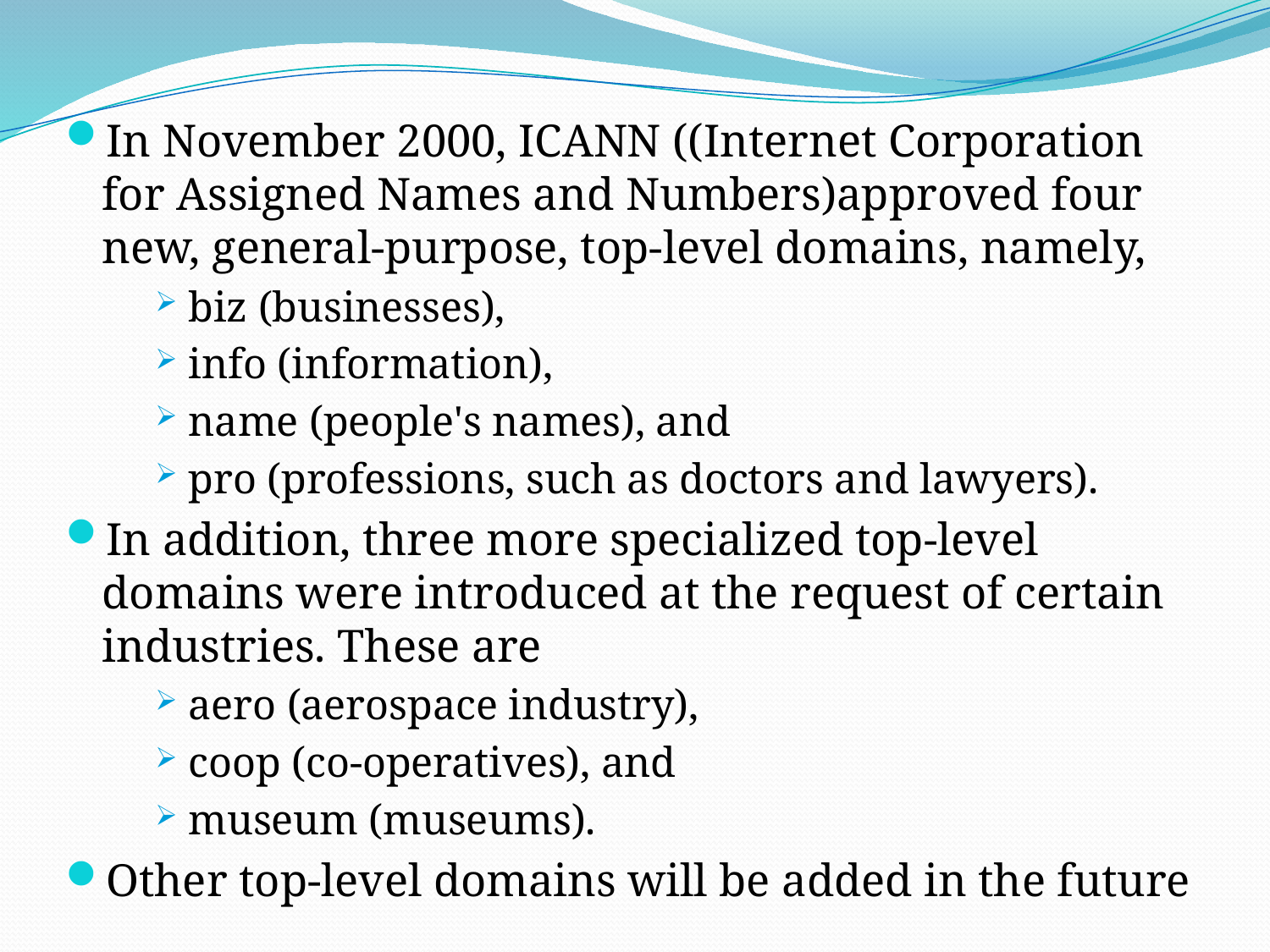

In November 2000, ICANN ((Internet Corporation for Assigned Names and Numbers)approved four new, general-purpose, top-level domains, namely,
biz (businesses),
info (information),
name (people's names), and
pro (professions, such as doctors and lawyers).
In addition, three more specialized top-level domains were introduced at the request of certain industries. These are
aero (aerospace industry),
coop (co-operatives), and
museum (museums).
Other top-level domains will be added in the future